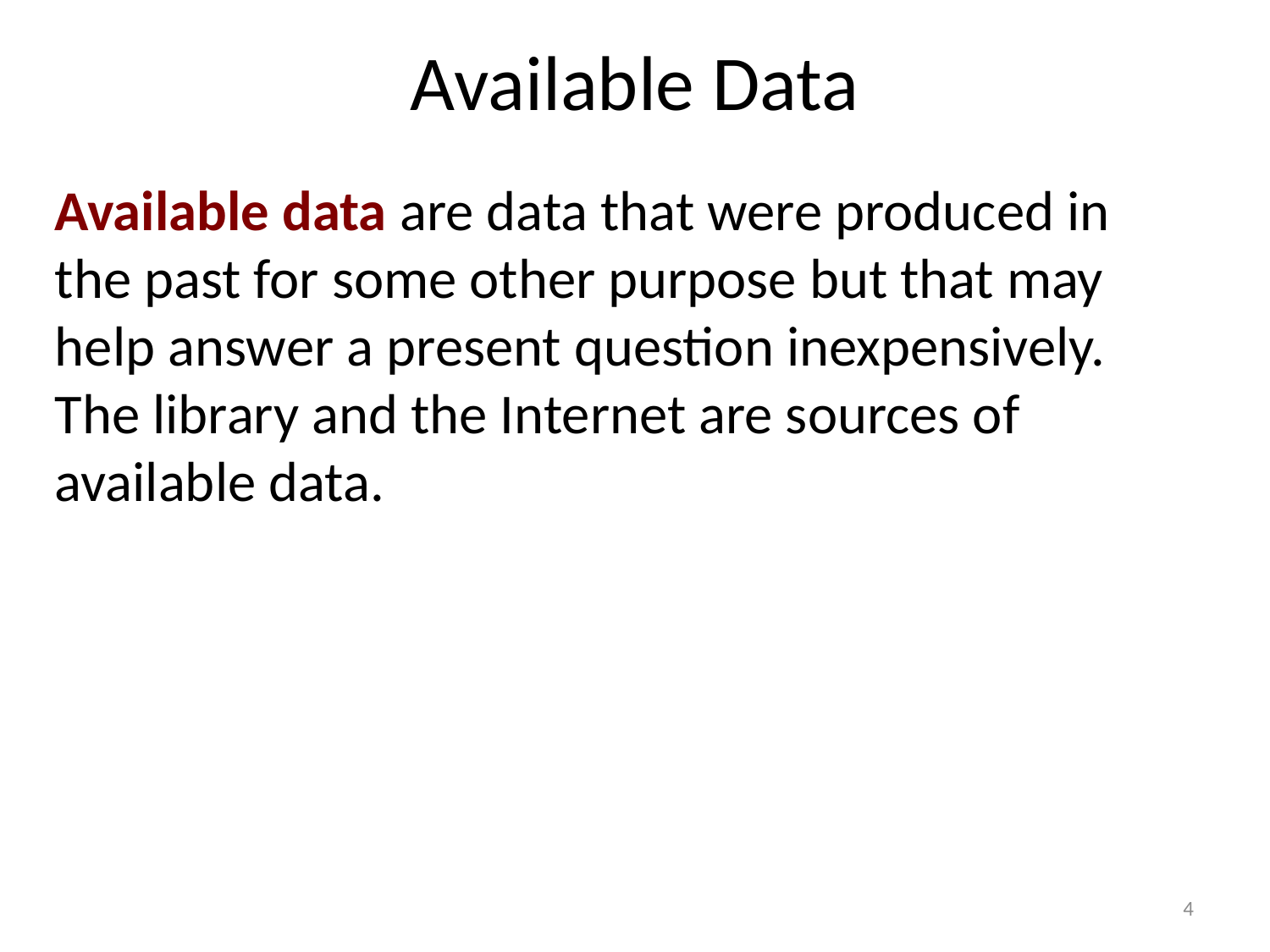

# Available Data
Available data are data that were produced in the past for some other purpose but that may help answer a present question inexpensively. The library and the Internet are sources of available data.
4